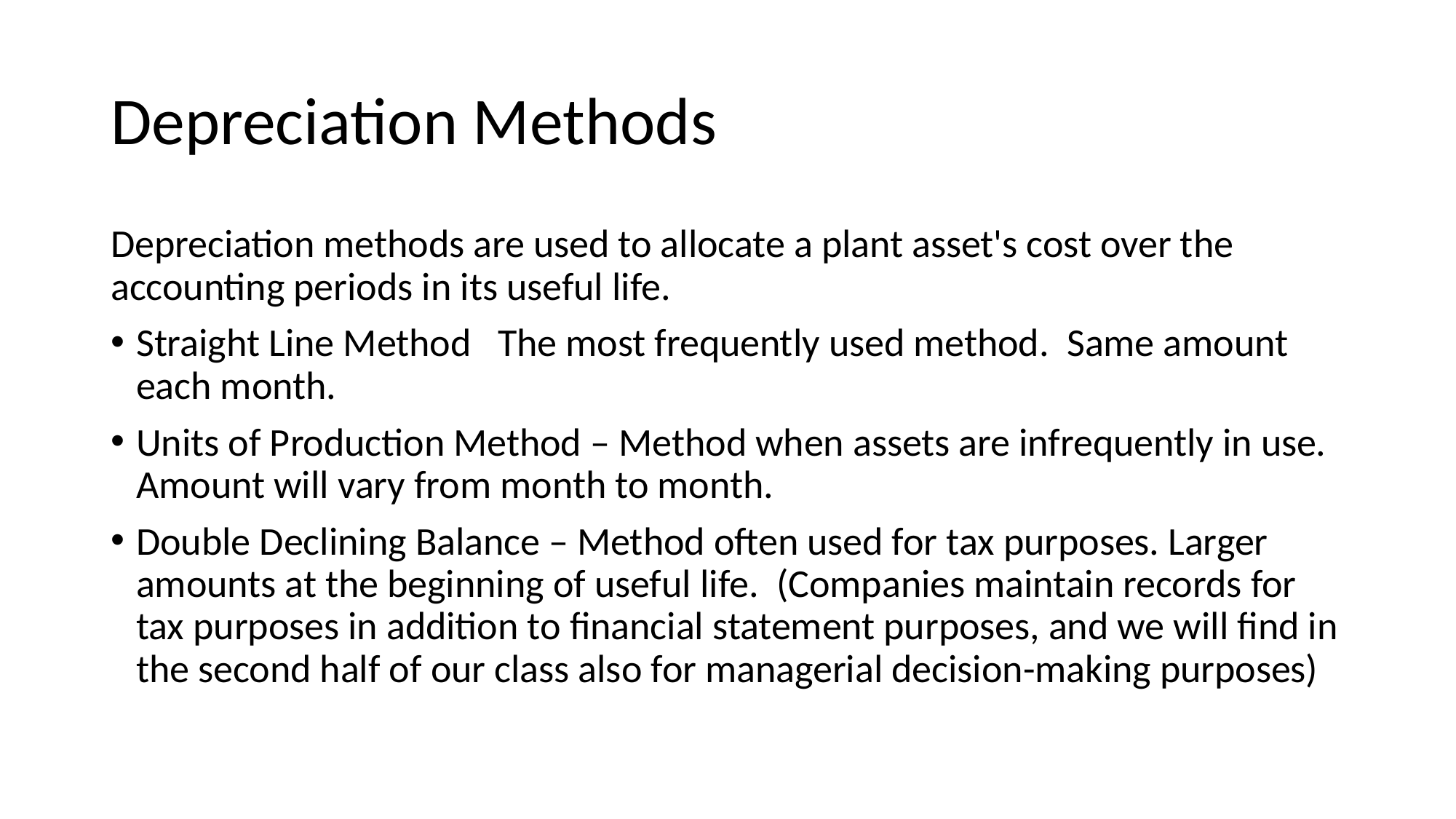

# Depreciation Methods
Depreciation methods are used to allocate a plant asset's cost over the accounting periods in its useful life.
Straight Line Method   The most frequently used method.  Same amount each month.
Units of Production Method – Method when assets are infrequently in use. Amount will vary from month to month.
Double Declining Balance – Method often used for tax purposes. Larger amounts at the beginning of useful life.  (Companies maintain records for tax purposes in addition to financial statement purposes, and we will find in the second half of our class also for managerial decision-making purposes)